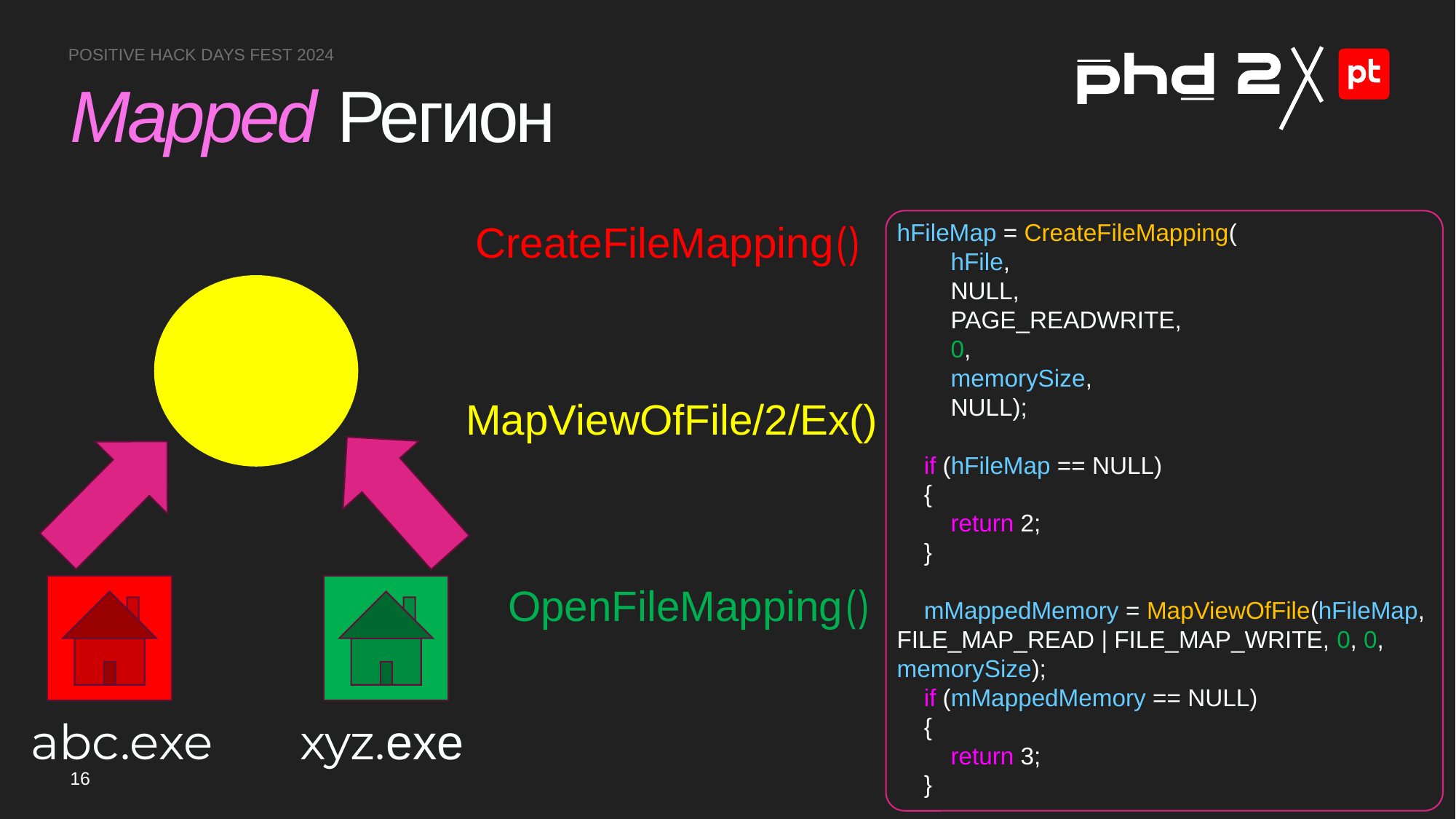

# Mapped Регион
CreateFileMapping()

hFileMap = CreateFileMapping(
        hFile,
        NULL,
        PAGE_READWRITE,
        0,
        memorySize,
        NULL);

    if (hFileMap == NULL)
    {
        return 2;
    }

    mMappedMemory = MapViewOfFile(hFileMap,
FILE_MAP_READ | FILE_MAP_WRITE, 0, 0, memorySize);
    if (mMappedMemory == NULL)
    {
        return 3;
    }

MapViewOfFile/2/Ex()

OpenFileMapping()

xyz.exe
abc.exe